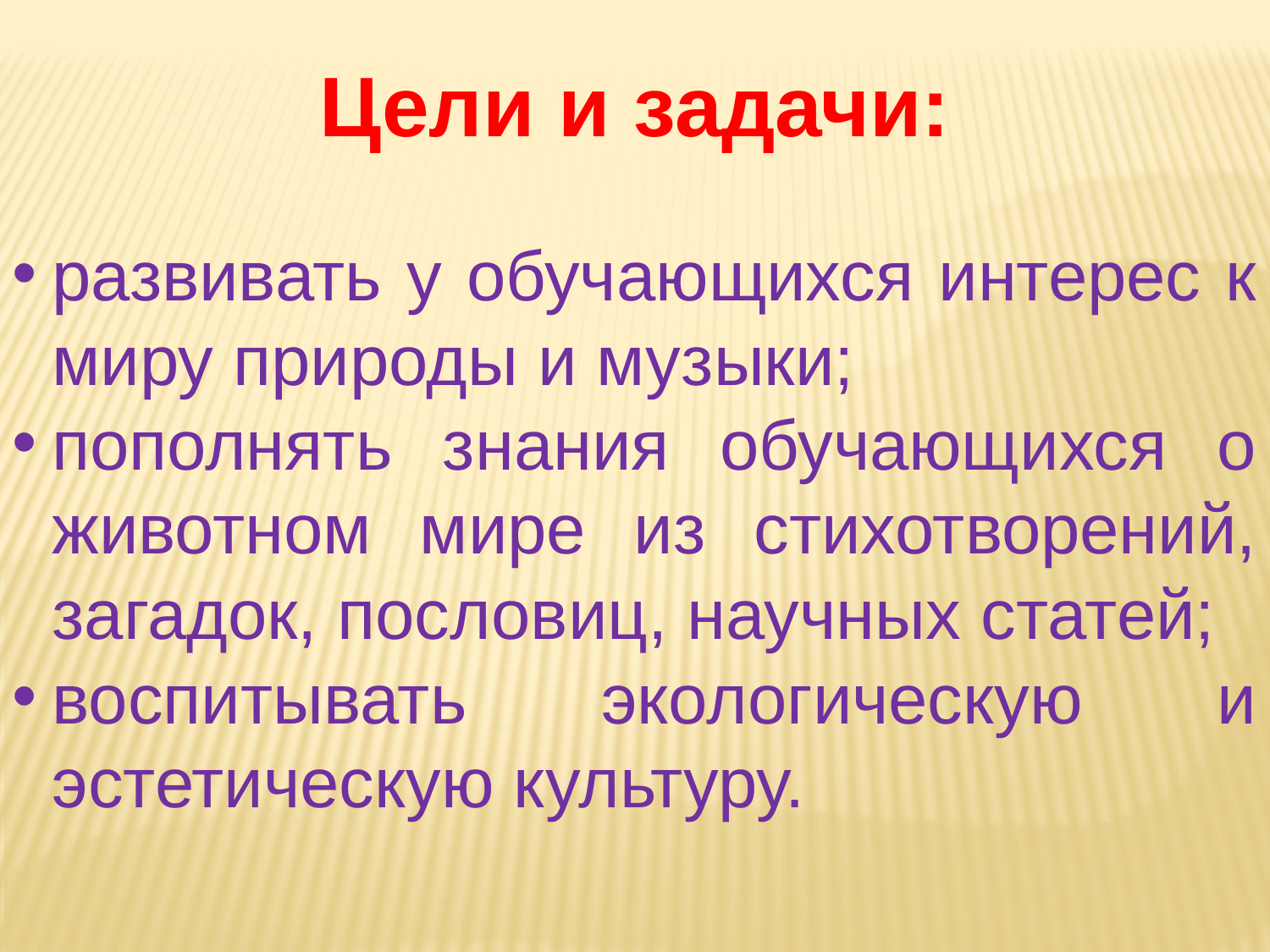

Цели и задачи:

развивать у обучающихся интерес к миру природы и музыки;
пополнять знания обучающихся о животном мире из стихотворений, загадок, пословиц, научных статей;
воспитывать экологическую и эстетическую культуру.